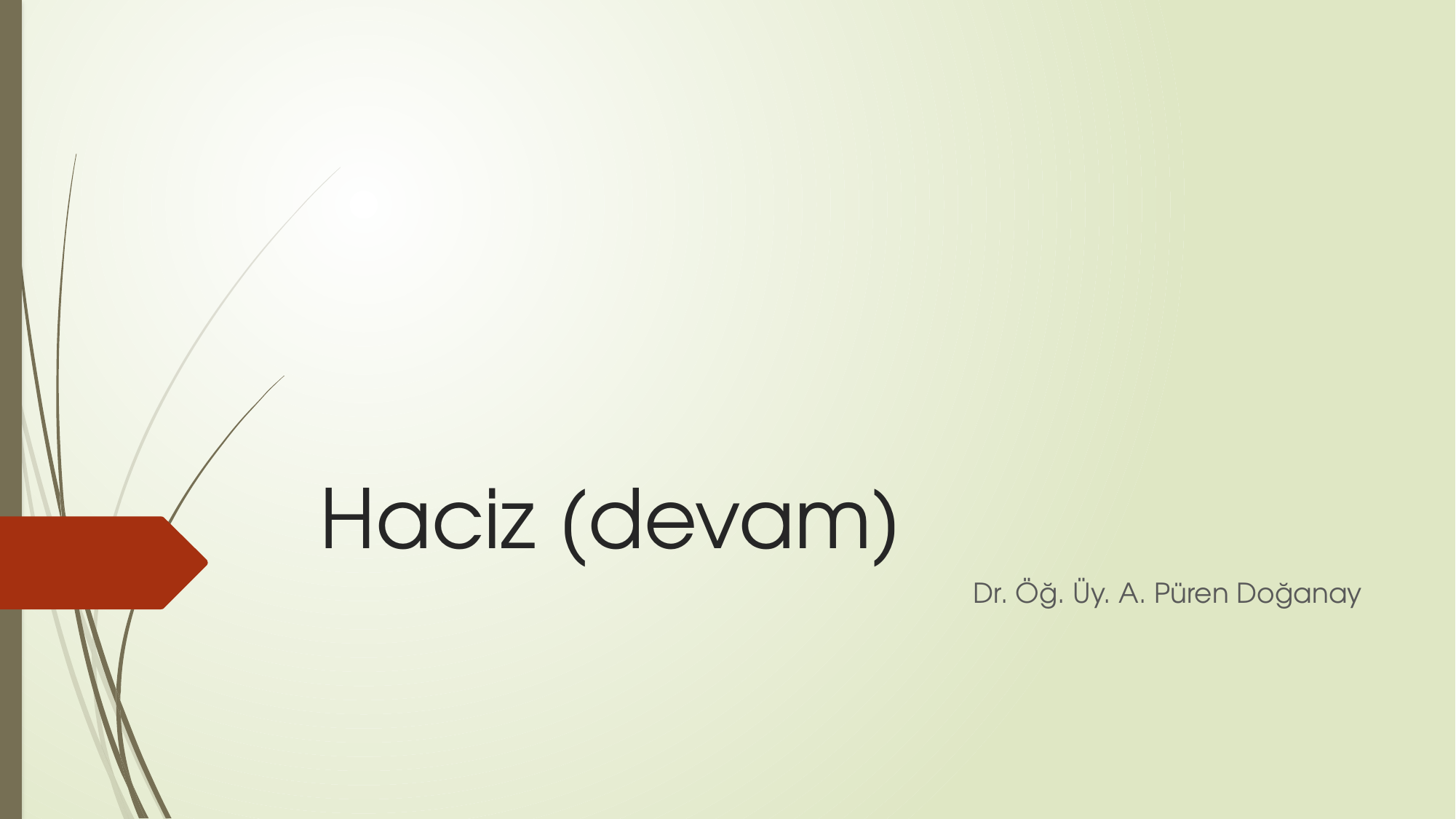

# Haciz (devam)
Dr. Öğ. Üy. A. Püren Doğanay